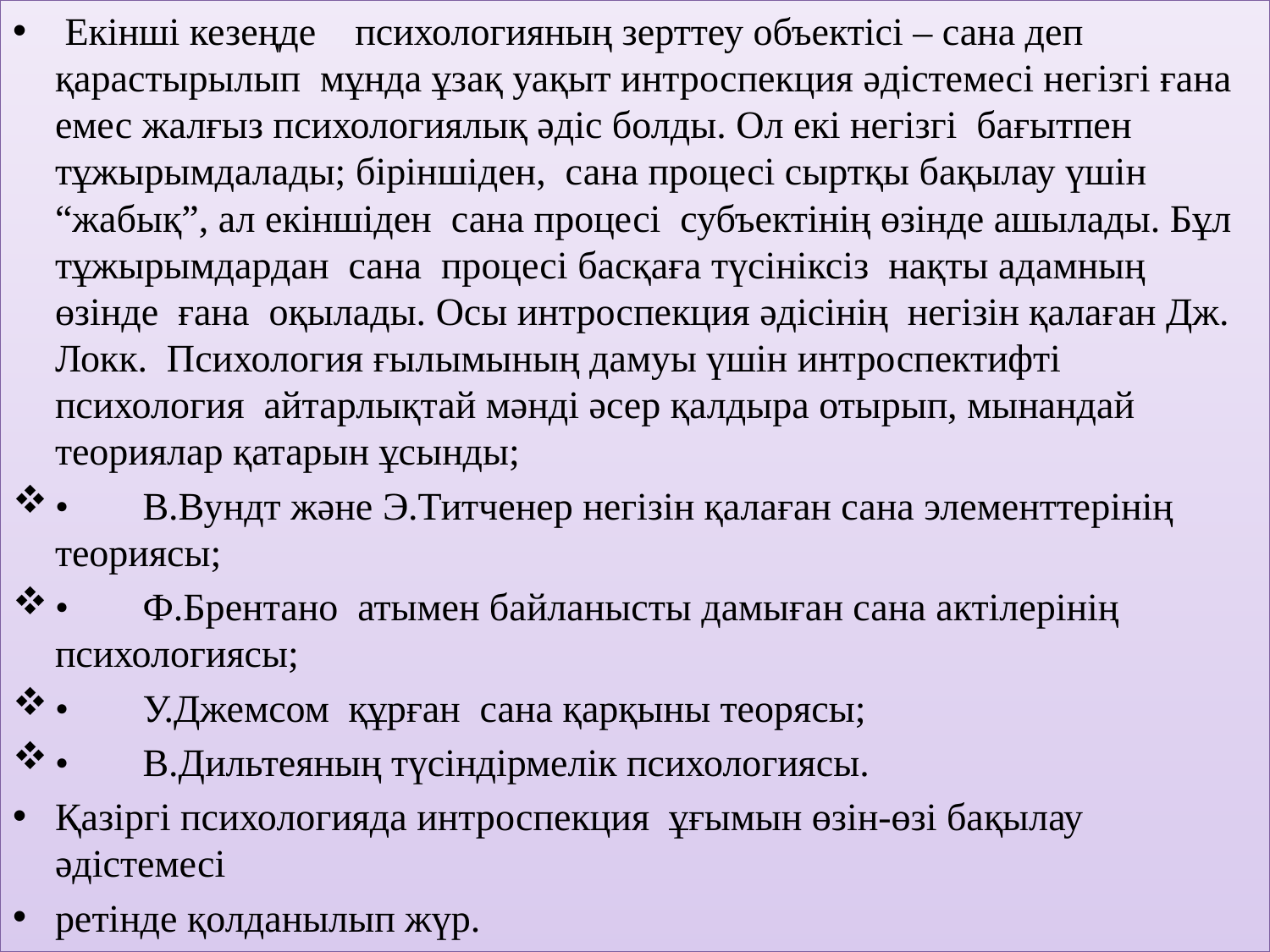

Екінші кезеңде    психологияның зерттеу объектісі – сана деп қарастырылып  мұнда ұзақ уақыт интроспекция әдістемесі негізгі ғана емес жалғыз психологиялық әдіс болды. Ол екі негізгі  бағытпен тұжырымдалады; біріншіден,  сана процесі сыртқы бақылау үшін “жабық”, ал екіншіден  сана процесі  субъектінің өзінде ашылады. Бұл  тұжырымдардан  сана  процесі басқаға түсініксіз  нақты адамның өзінде  ғана  оқылады. Осы интроспекция әдісінің  негізін қалаған Дж. Локк.  Психология ғылымының дамуы үшін интроспектифті психология  айтарлықтай мәнді әсер қалдыра отырып, мынандай теориялар қатарын ұсынды;
•	В.Вундт және Э.Титченер негізін қалаған сана элементтерінің теориясы;
•	Ф.Брентано  атымен байланысты дамыған сана актілерінің психологиясы;
•	У.Джемсом  құрған  сана қарқыны теорясы;
•	В.Дильтеяның түсіндірмелік психологиясы.
Қазіргі психологияда интроспекция  ұғымын өзін-өзі бақылау әдістемесі
ретінде қолданылып жүр.